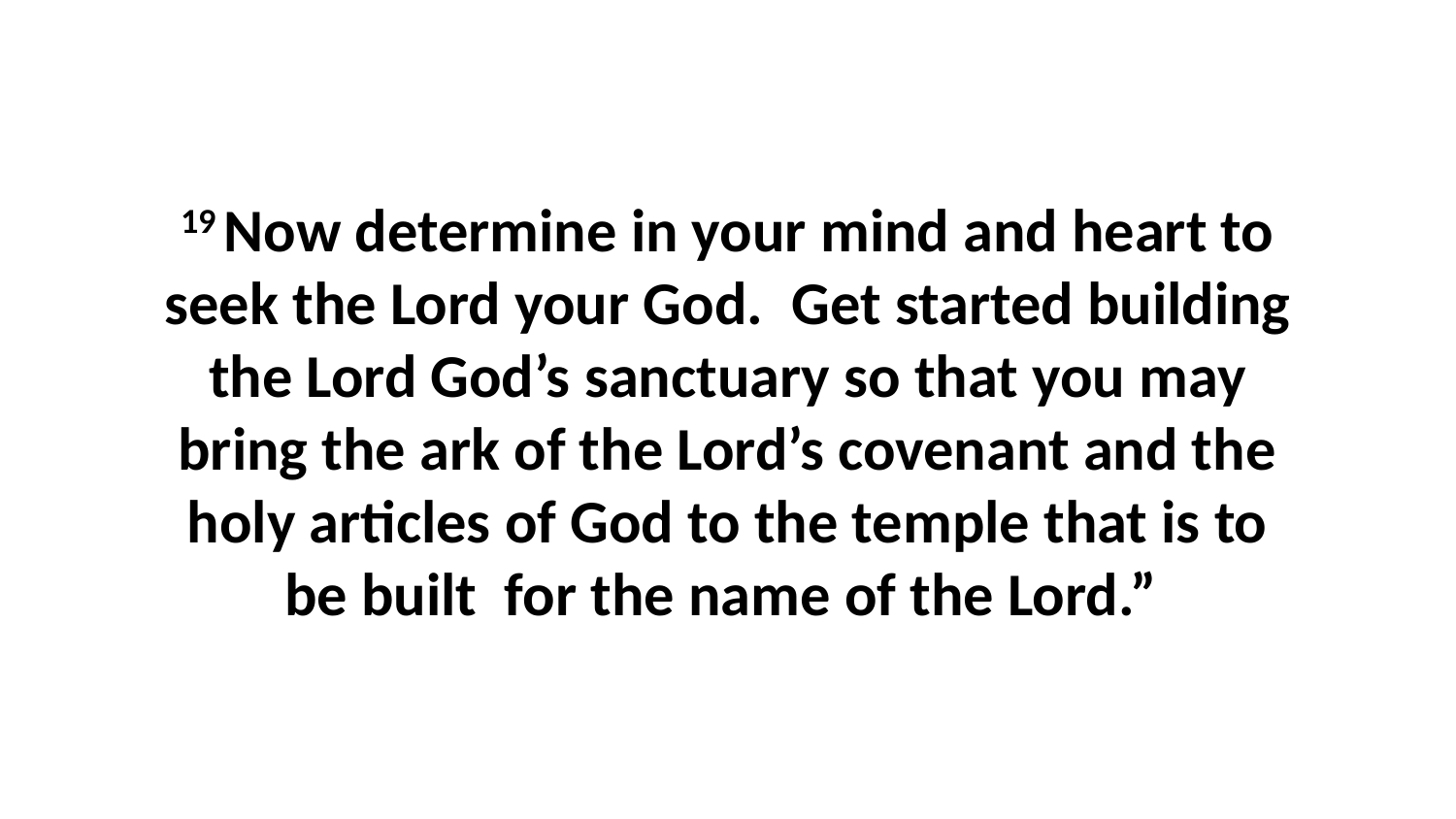

19 Now determine in your mind and heart to seek the Lord your God.  Get started building the Lord God’s sanctuary so that you may bring the ark of the Lord’s covenant and the holy articles of God to the temple that is to be built  for the name of the Lord.”